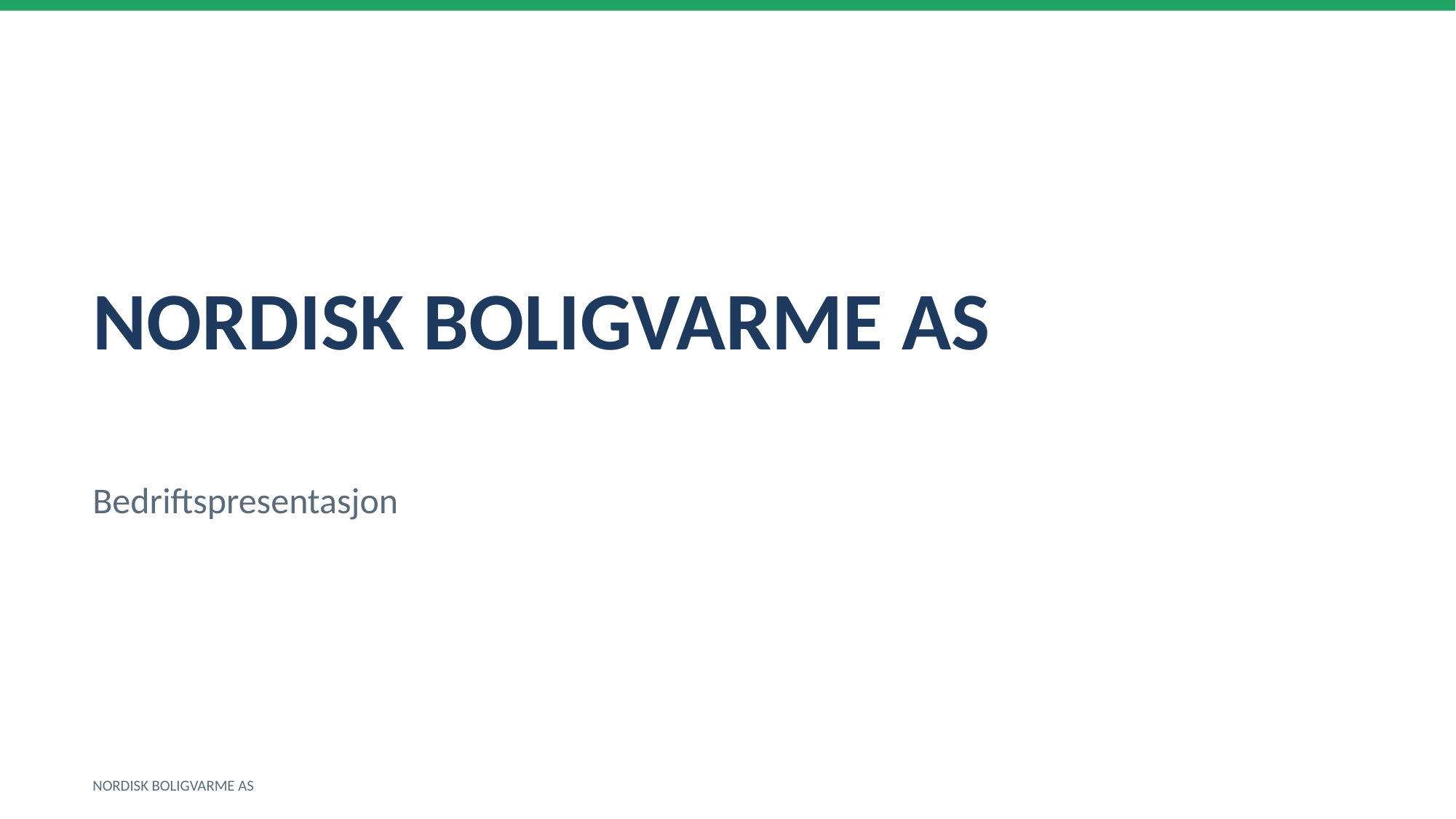

NORDISK BOLIGVARME AS
Bedriftspresentasjon
NORDISK BOLIGVARME AS